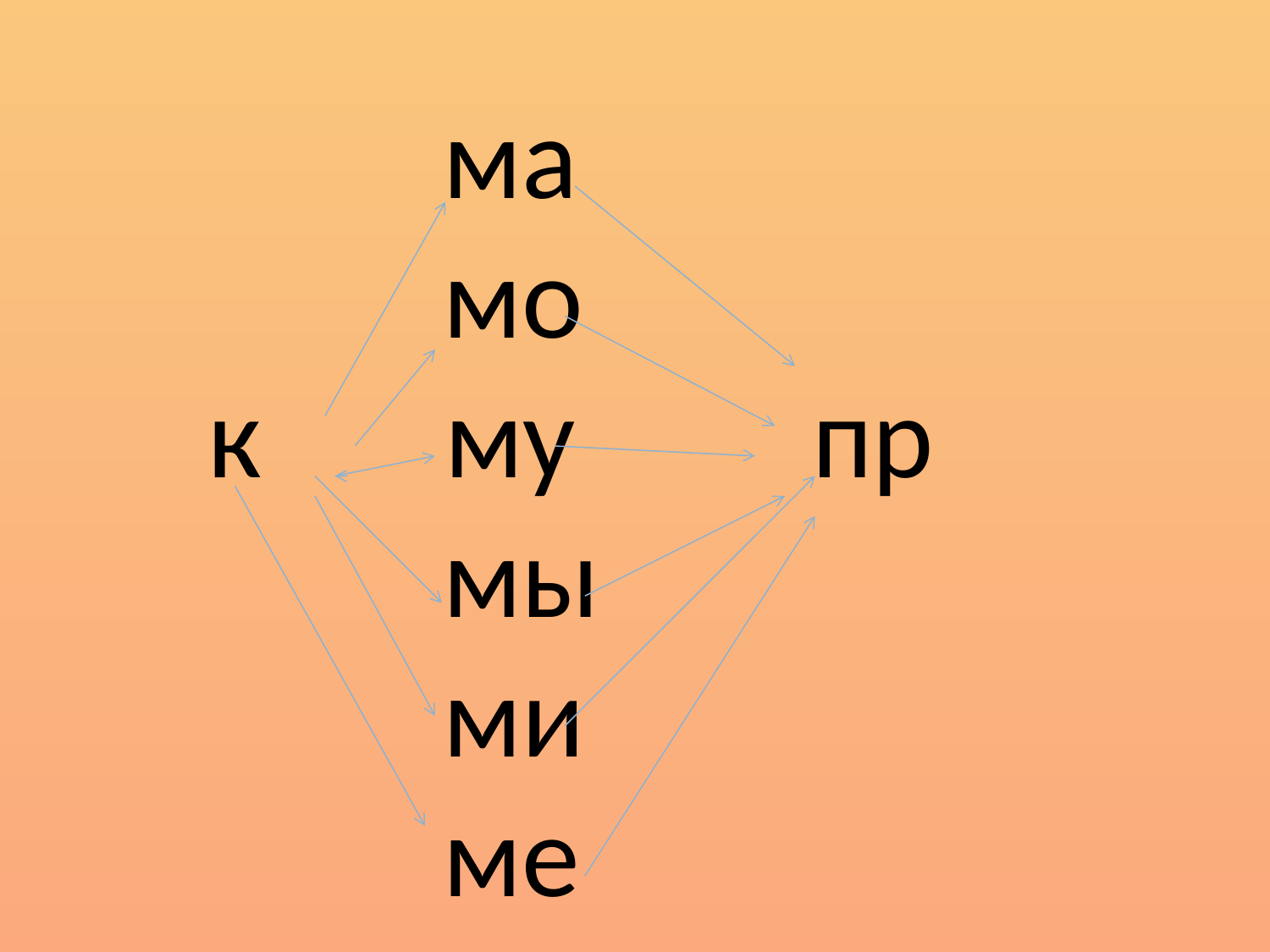

#
              ма
              мо
     к       му         пр
              мы
              ми
              ме